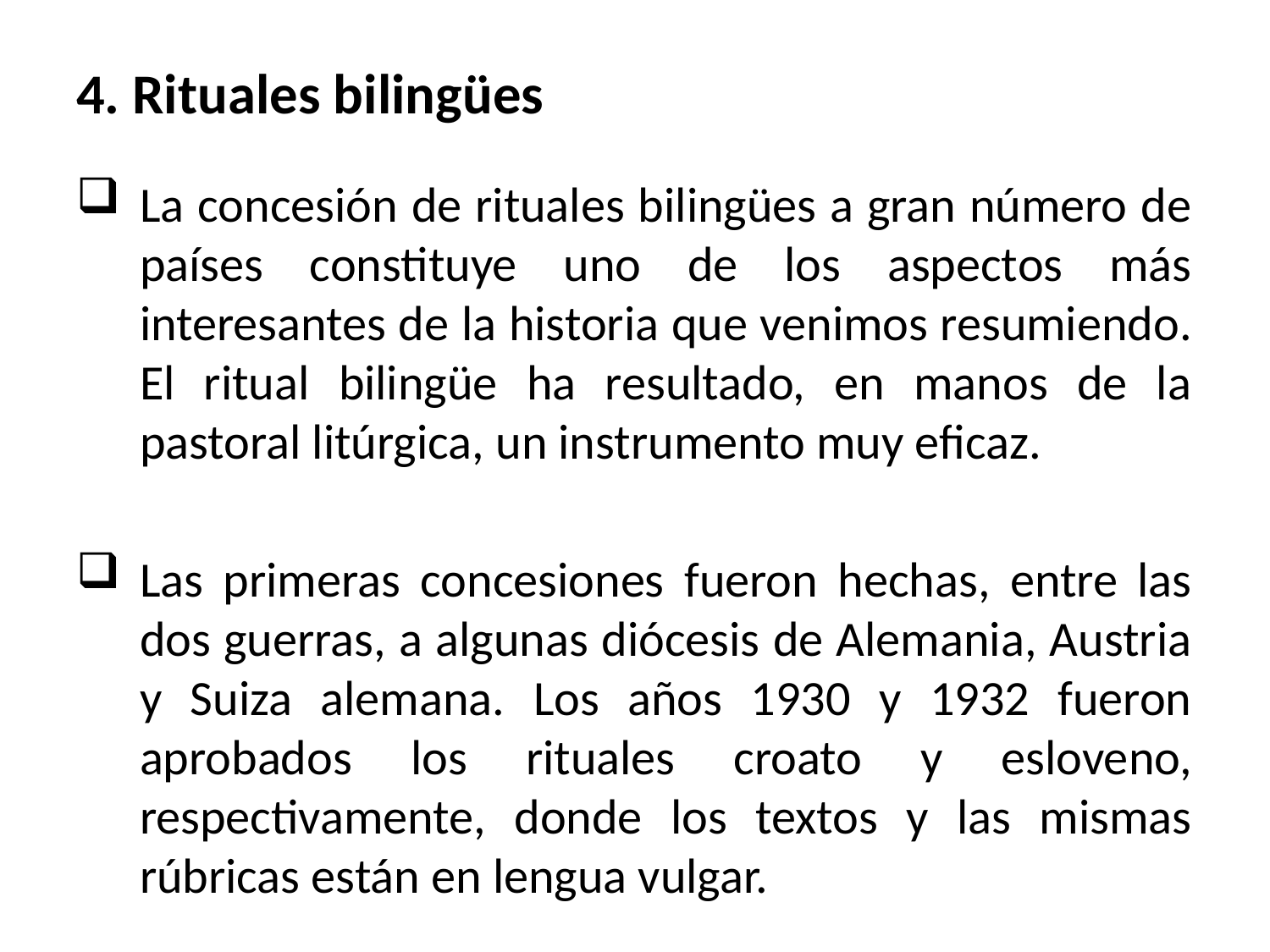

# 4. Rituales bilingües
La concesión de rituales bilingües a gran número de países constituye uno de los aspectos más interesantes de la historia que venimos resumiendo. El ritual bilingüe ha resultado, en manos de la pastoral litúrgica, un instrumento muy eficaz.

Las primeras concesiones fueron hechas, entre las dos guerras, a algunas diócesis de Alemania, Austria y Suiza alemana. Los años 1930 y 1932 fueron aprobados los rituales croato y esloveno, respectivamente, donde los textos y las mismas rúbricas están en lengua vulgar.